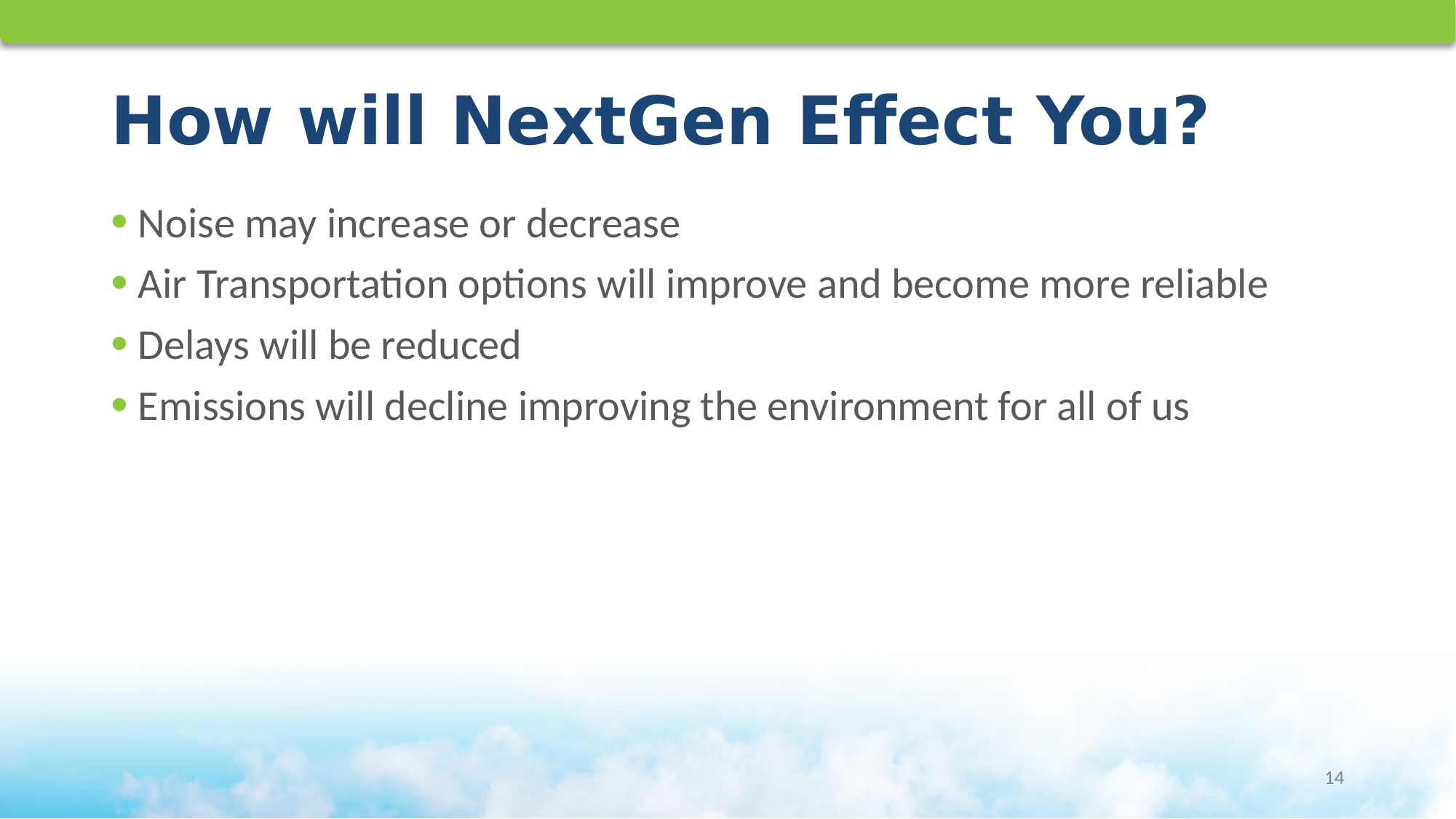

# How will NextGen Effect You?
Noise may increase or decrease
Air Transportation options will improve and become more reliable
Delays will be reduced
Emissions will decline improving the environment for all of us